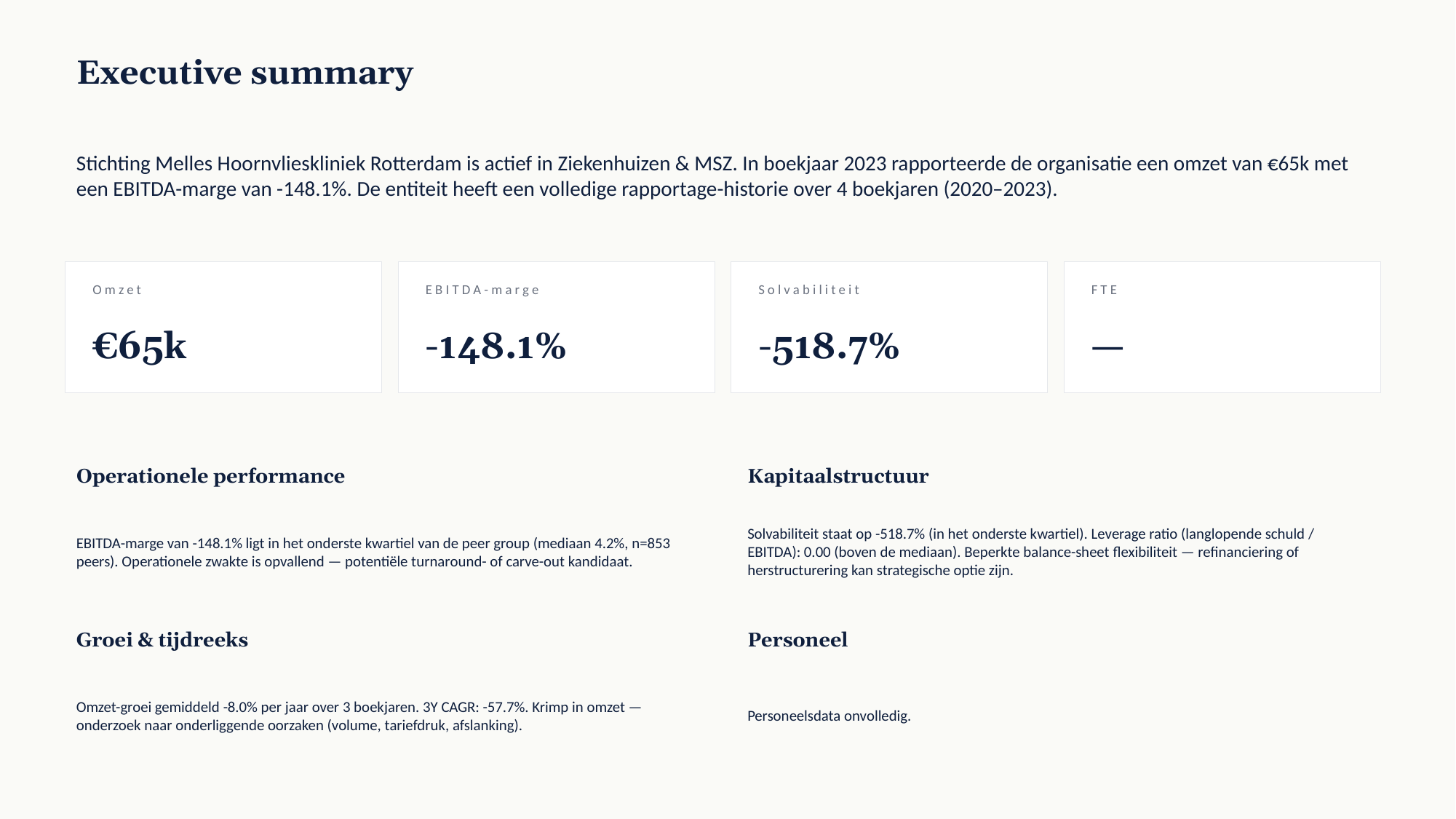

Executive summary
Stichting Melles Hoornvlieskliniek Rotterdam is actief in Ziekenhuizen & MSZ. In boekjaar 2023 rapporteerde de organisatie een omzet van €65k met een EBITDA-marge van -148.1%. De entiteit heeft een volledige rapportage-historie over 4 boekjaren (2020–2023).

Omzet
EBITDA-marge
Solvabiliteit
FTE
€65k
-148.1%
-518.7%
—
Operationele performance
Kapitaalstructuur
EBITDA-marge van -148.1% ligt in het onderste kwartiel van de peer group (mediaan 4.2%, n=853 peers). Operationele zwakte is opvallend — potentiële turnaround- of carve-out kandidaat.
Solvabiliteit staat op -518.7% (in het onderste kwartiel). Leverage ratio (langlopende schuld / EBITDA): 0.00 (boven de mediaan). Beperkte balance-sheet flexibiliteit — refinanciering of herstructurering kan strategische optie zijn.
Groei & tijdreeks
Personeel
Omzet-groei gemiddeld -8.0% per jaar over 3 boekjaren. 3Y CAGR: -57.7%. Krimp in omzet — onderzoek naar onderliggende oorzaken (volume, tariefdruk, afslanking).
Personeelsdata onvolledig.